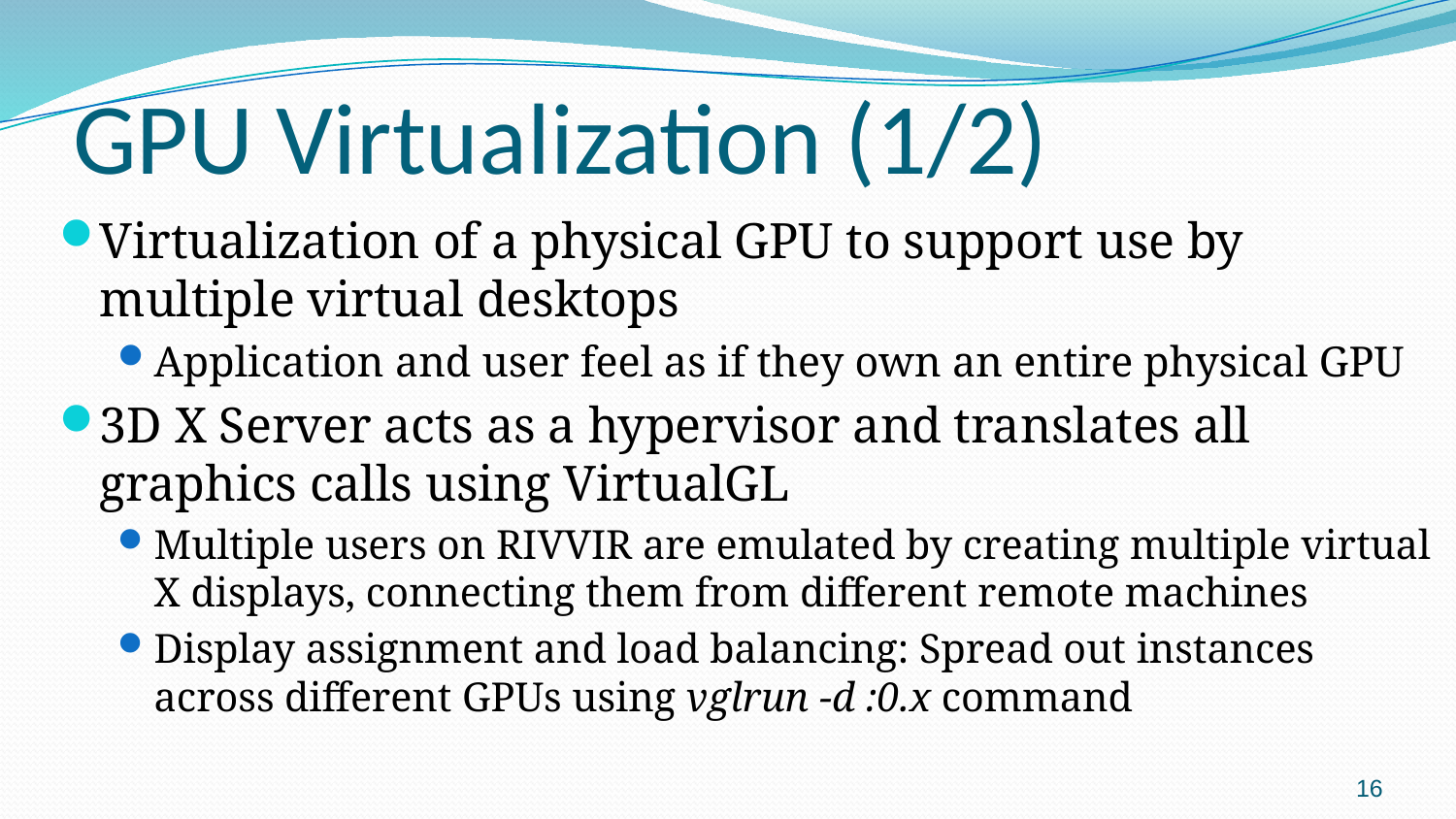

# GPU Virtualization (1/2)
Virtualization of a physical GPU to support use by multiple virtual desktops
Application and user feel as if they own an entire physical GPU
3D X Server acts as a hypervisor and translates all graphics calls using VirtualGL
Multiple users on RIVVIR are emulated by creating multiple virtual X displays, connecting them from different remote machines
Display assignment and load balancing: Spread out instances across different GPUs using vglrun -d :0.x command

16